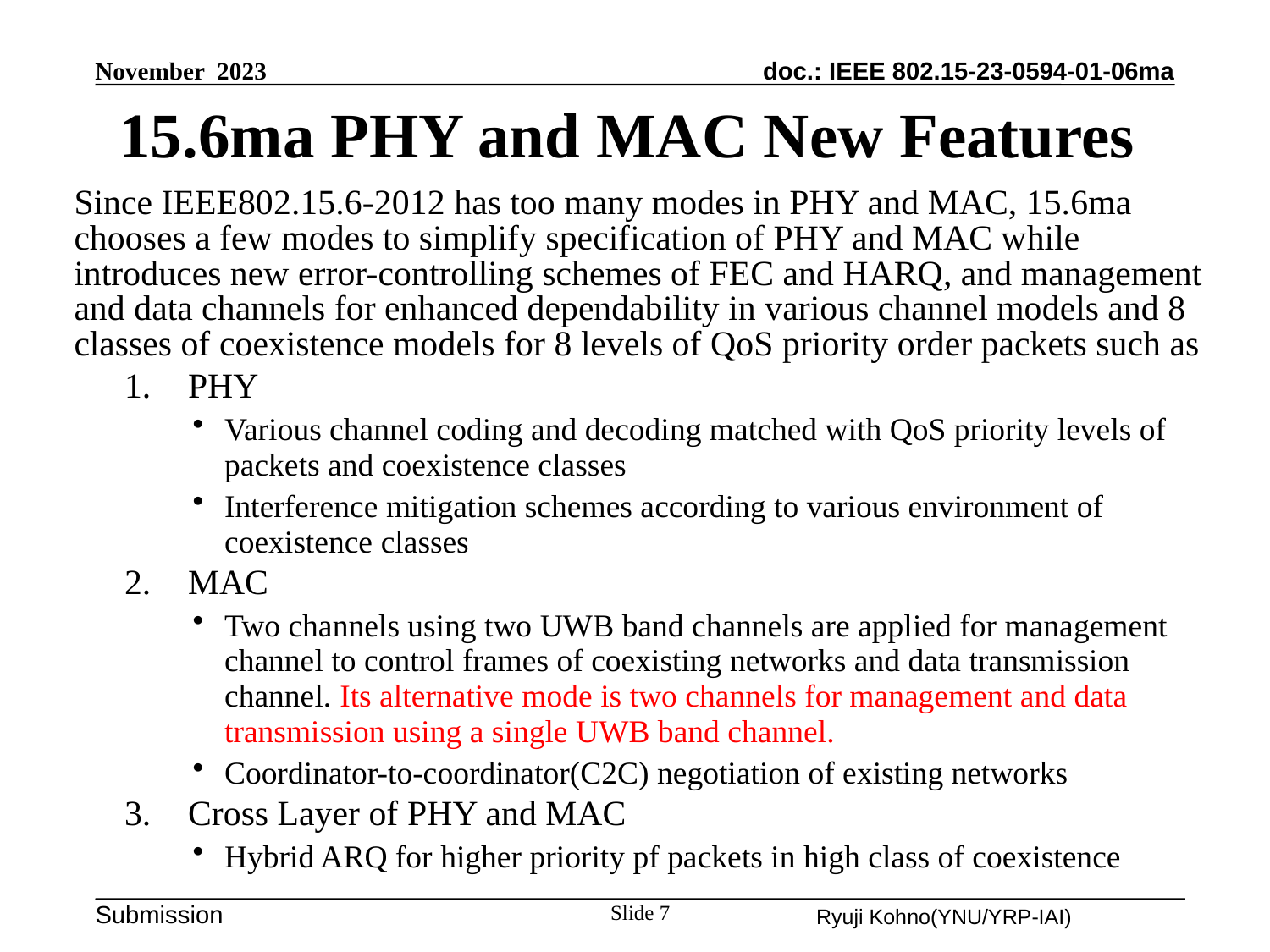

November  2023
# 15.6ma PHY and MAC New Features
Since IEEE802.15.6-2012 has too many modes in PHY and MAC, 15.6ma chooses a few modes to simplify specification of PHY and MAC while introduces new error-controlling schemes of FEC and HARQ, and management and data channels for enhanced dependability in various channel models and 8 classes of coexistence models for 8 levels of QoS priority order packets such as
PHY
Various channel coding and decoding matched with QoS priority levels of packets and coexistence classes
Interference mitigation schemes according to various environment of coexistence classes
MAC
Two channels using two UWB band channels are applied for management channel to control frames of coexisting networks and data transmission channel. Its alternative mode is two channels for management and data transmission using a single UWB band channel.
Coordinator-to-coordinator(C2C) negotiation of existing networks
Cross Layer of PHY and MAC
Hybrid ARQ for higher priority pf packets in high class of coexistence

Slide 7